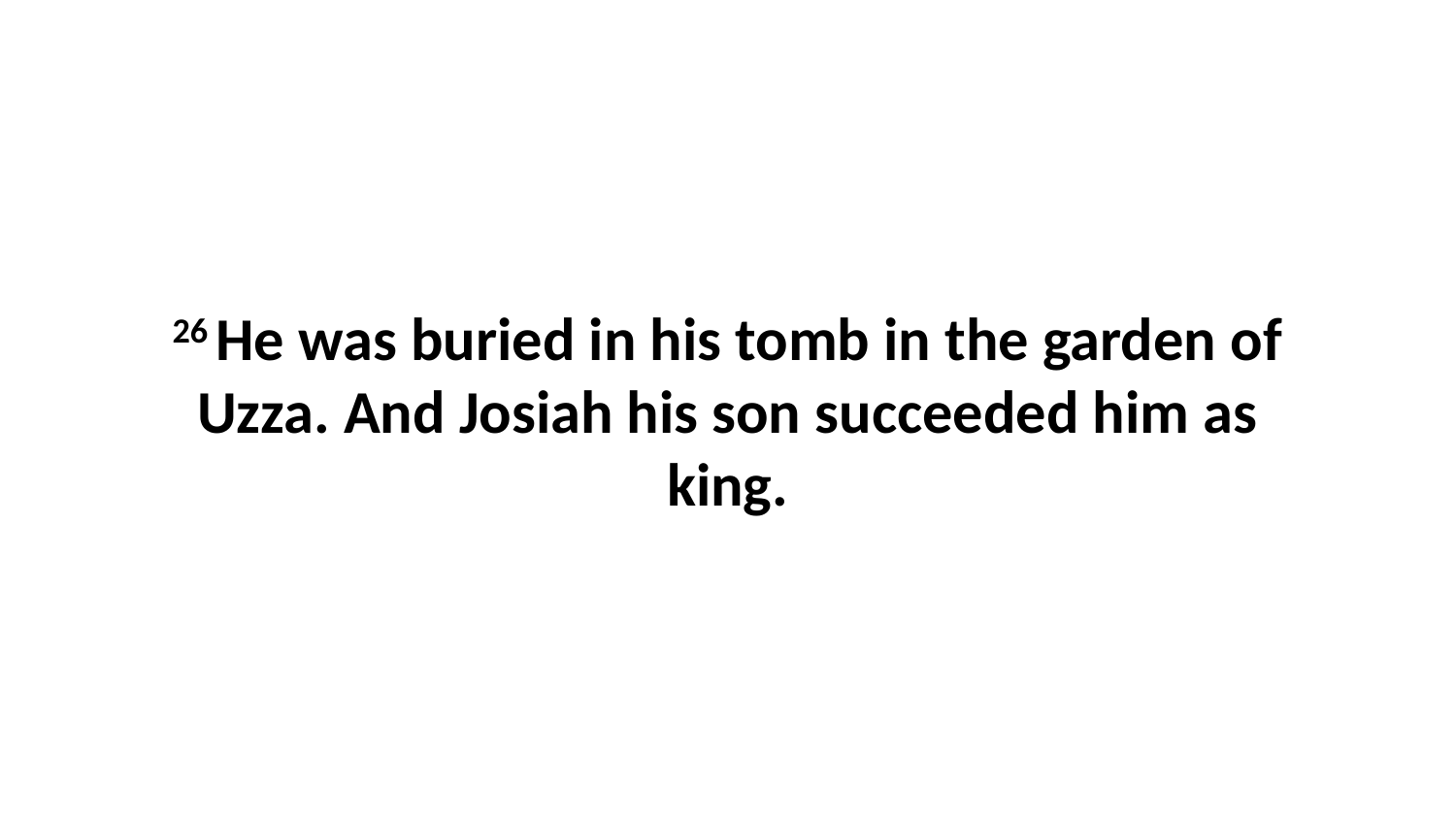

26 He was buried in his tomb in the garden of Uzza. And Josiah his son succeeded him as king.